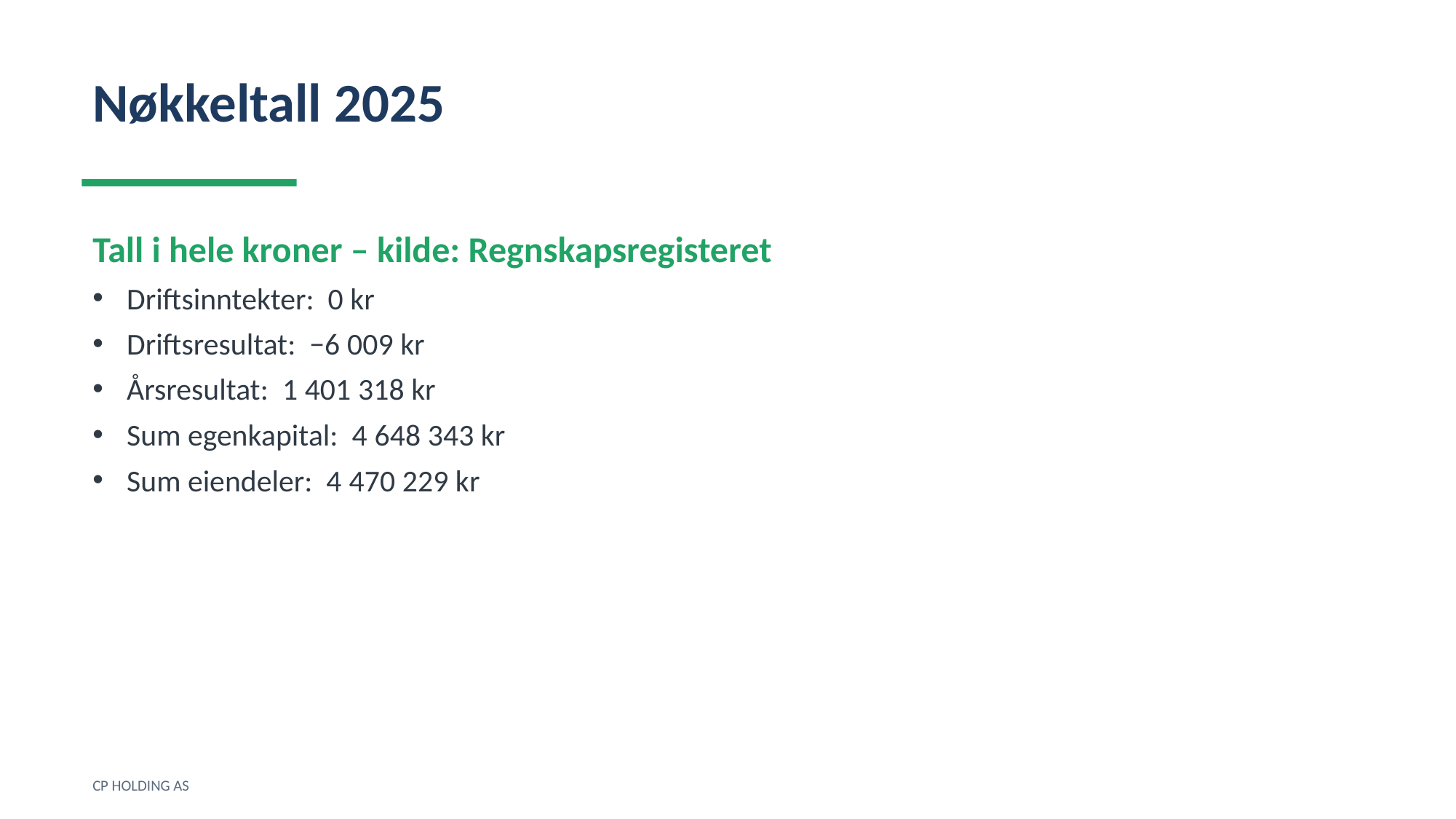

Nøkkeltall 2025

Tall i hele kroner – kilde: Regnskapsregisteret
Driftsinntekter:  0 kr
Driftsresultat:  −6 009 kr
Årsresultat:  1 401 318 kr
Sum egenkapital:  4 648 343 kr
Sum eiendeler:  4 470 229 kr
CP HOLDING AS